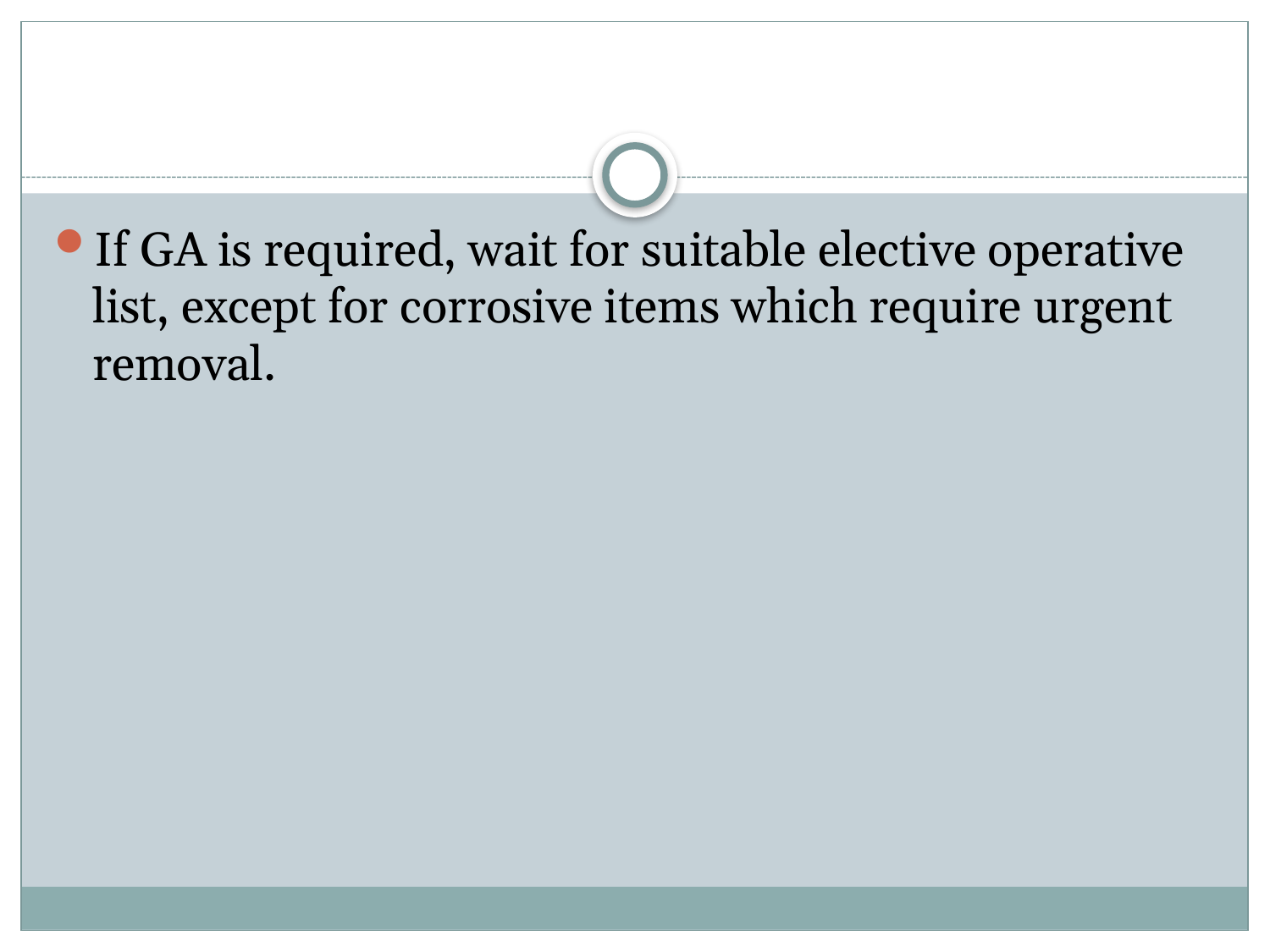

#
If GA is required, wait for suitable elective operative list, except for corrosive items which require urgent removal.